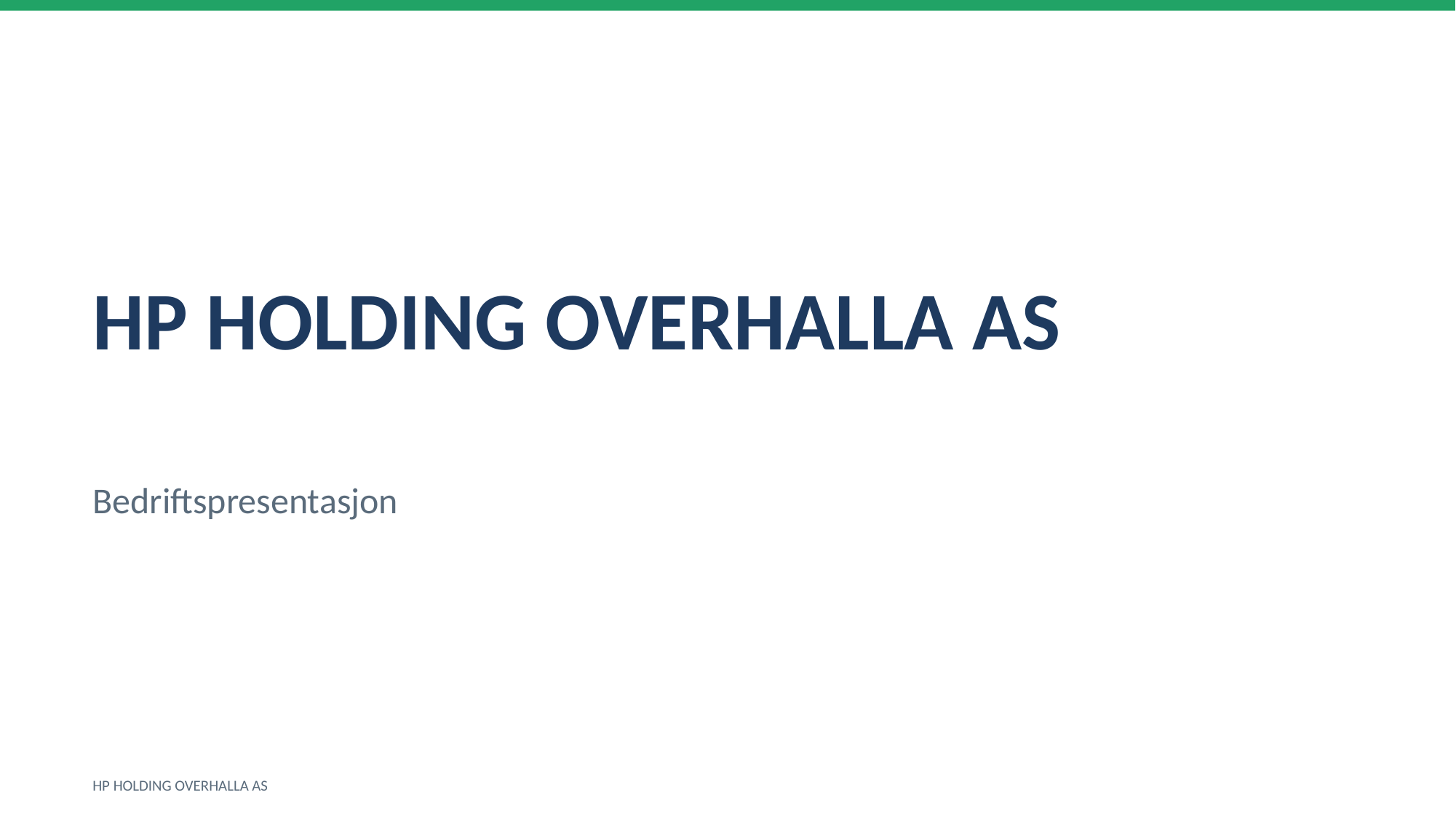

HP HOLDING OVERHALLA AS
Bedriftspresentasjon
HP HOLDING OVERHALLA AS